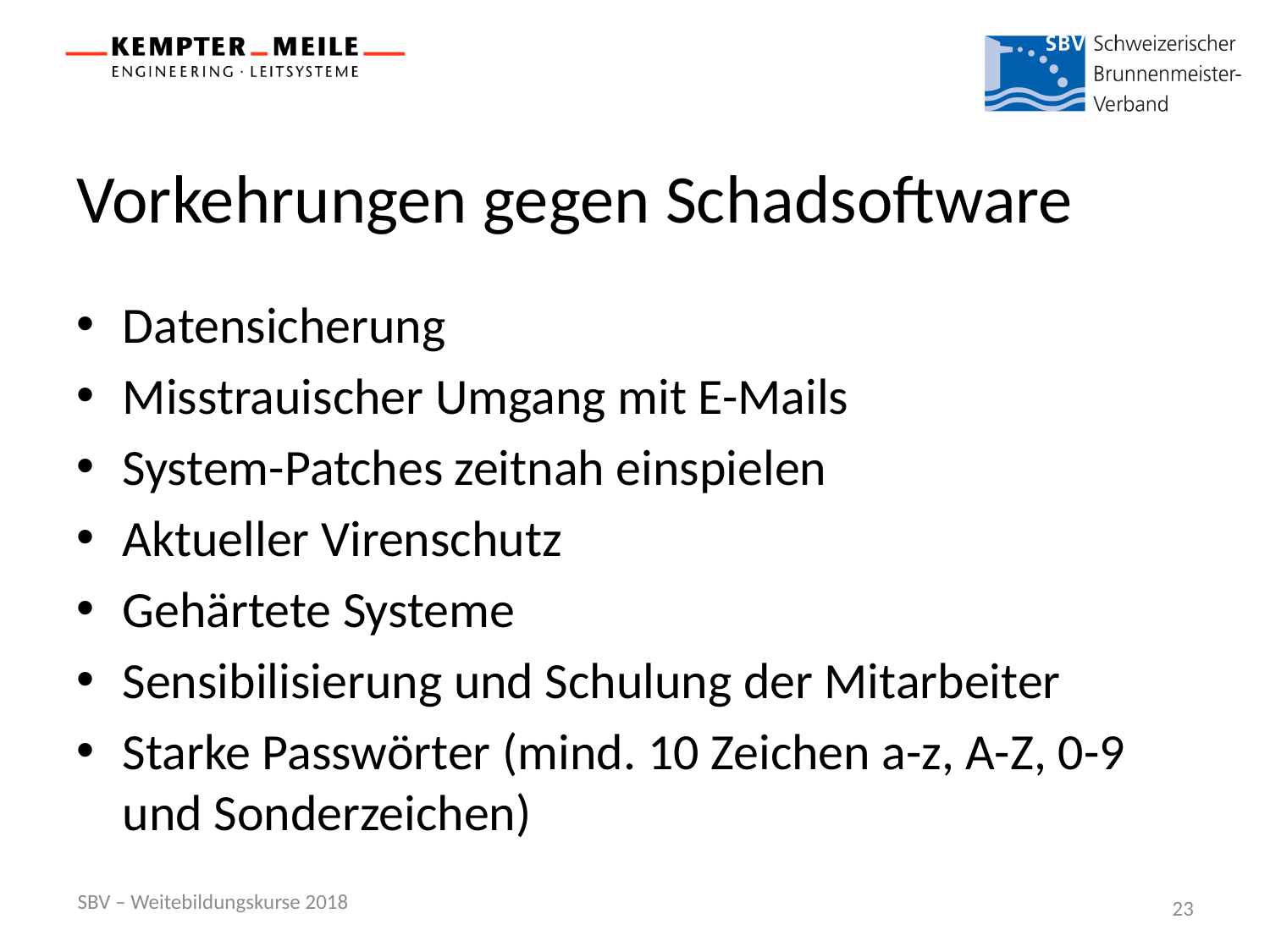

# Vorkehrungen gegen Schadsoftware
Datensicherung
Misstrauischer Umgang mit E-Mails
System-Patches zeitnah einspielen
Aktueller Virenschutz
Gehärtete Systeme
Sensibilisierung und Schulung der Mitarbeiter
Starke Passwörter (mind. 10 Zeichen a-z, A-Z, 0-9 und Sonderzeichen)

SBV – Weitebildungskurse 2018
23